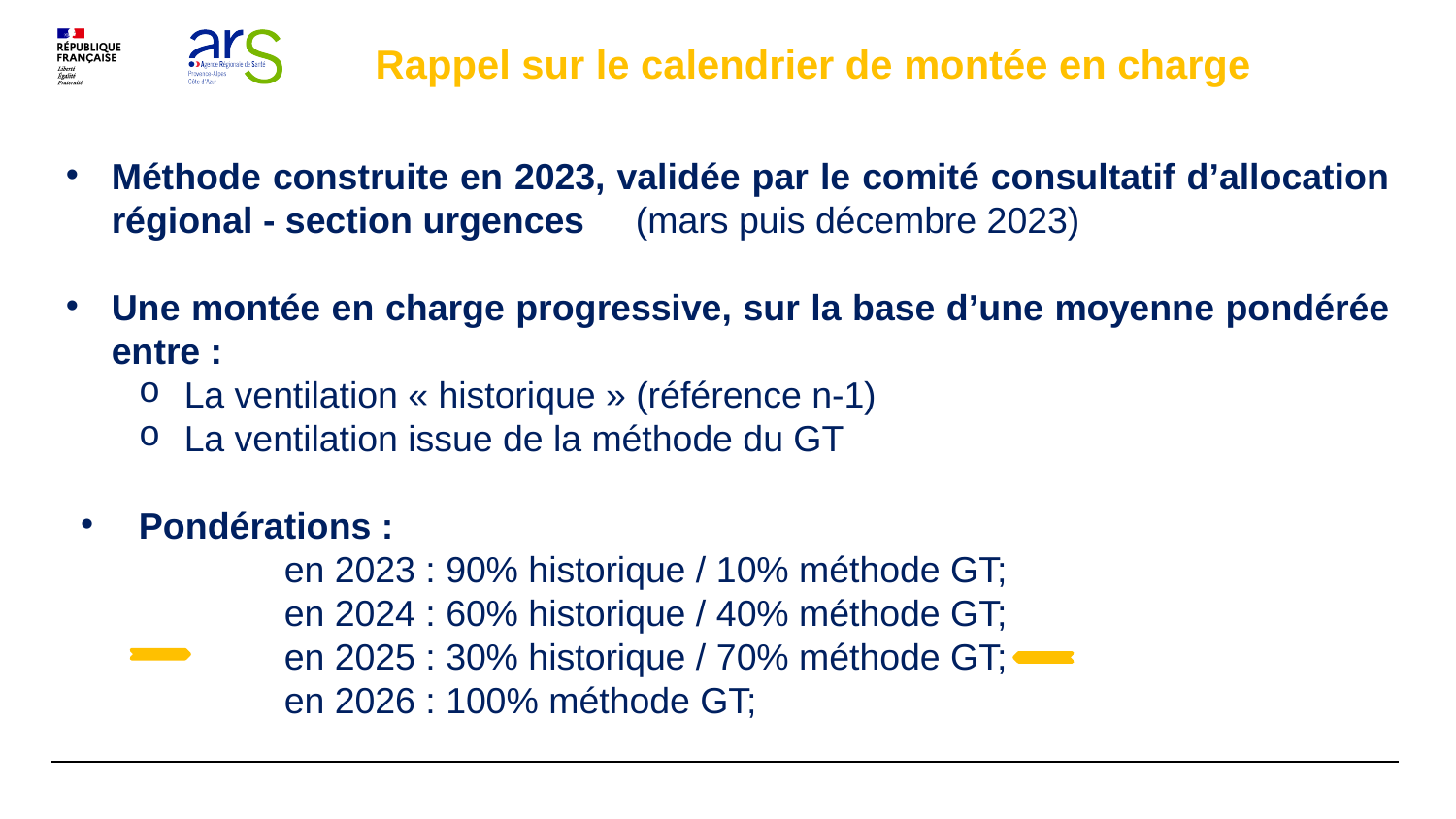

Rappel sur le calendrier de montée en charge
Méthode construite en 2023, validée par le comité consultatif d’allocation régional - section urgences     (mars puis décembre 2023)

Une montée en charge progressive, sur la base d’une moyenne pondérée entre :
La ventilation « historique » (référence n-1)
La ventilation issue de la méthode du GT

Pondérations :
		en 2023 : 90% historique / 10% méthode GT;
		en 2024 : 60% historique / 40% méthode GT;
		en 2025 : 30% historique / 70% méthode GT;
		en 2026 : 100% méthode GT;